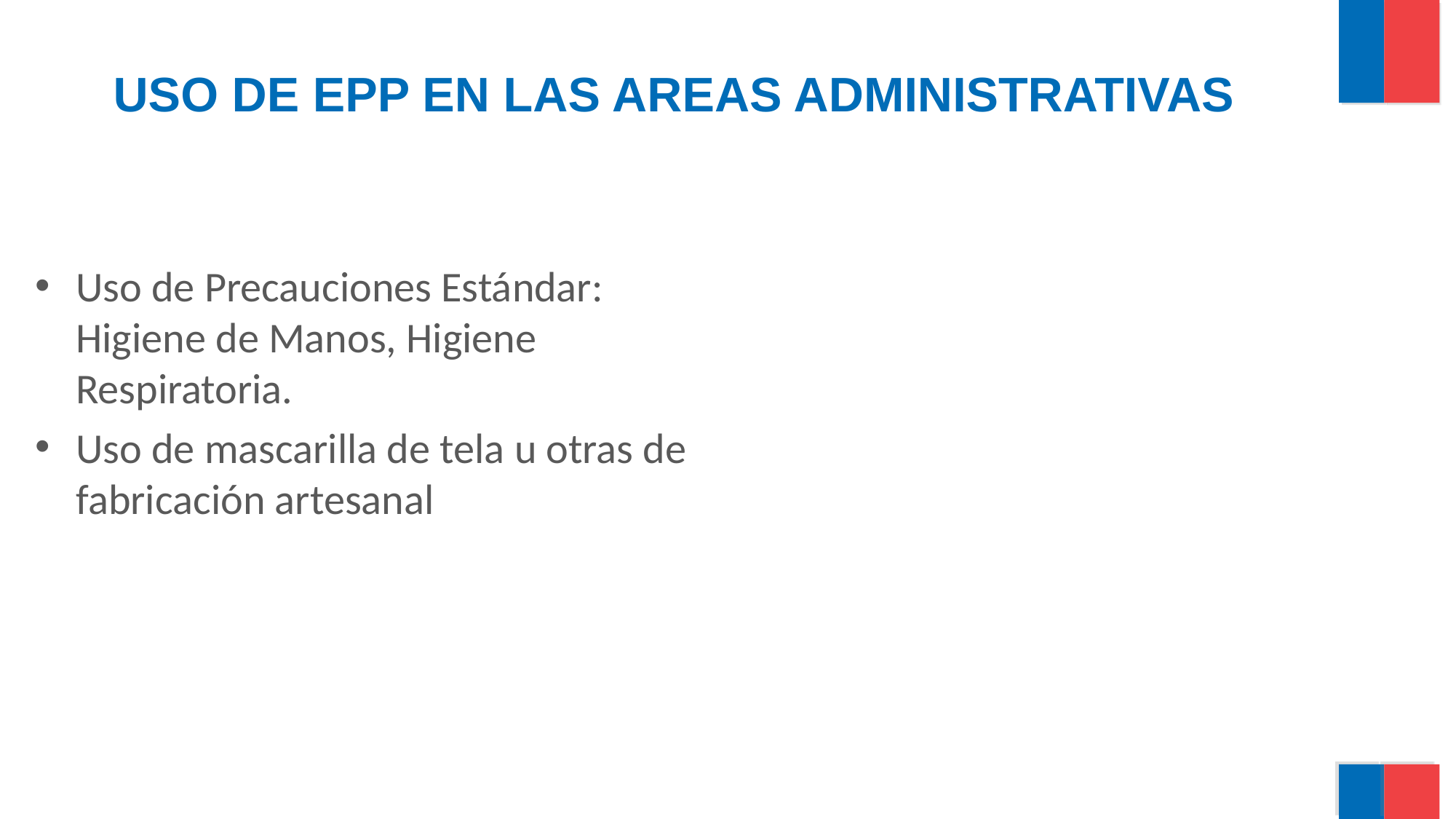

# USO DE EPP EN LAS AREAS ADMINISTRATIVAS
Uso de Precauciones Estándar: Higiene de Manos, Higiene Respiratoria.
Uso de mascarilla de tela u otras de fabricación artesanal